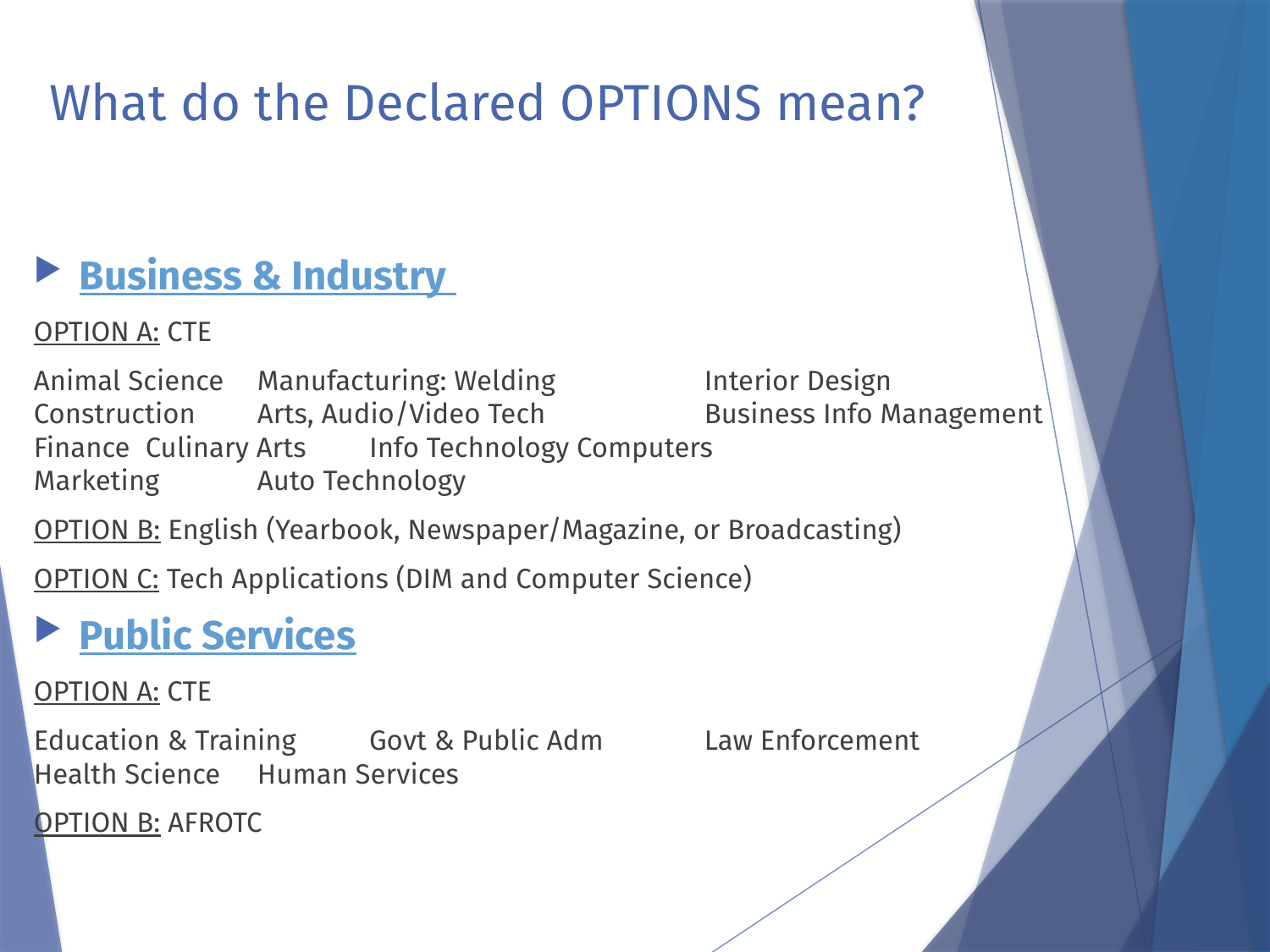

# What do the Declared OPTIONS mean?
Business & Industry
OPTION A: CTE
Animal Science	Manufacturing: Welding		Interior Design
Construction		Arts, Audio/Video Tech		Business Info Management
Finance			Culinary Arts				Info Technology Computers
Marketing		Auto Technology
OPTION B: English (Yearbook, Newspaper/Magazine, or Broadcasting)
OPTION C: Tech Applications (DIM and Computer Science)
Public Services
OPTION A: CTE
Education & Training		Govt & Public Adm		Law Enforcement
Health Science			Human Services
OPTION B: AFROTC